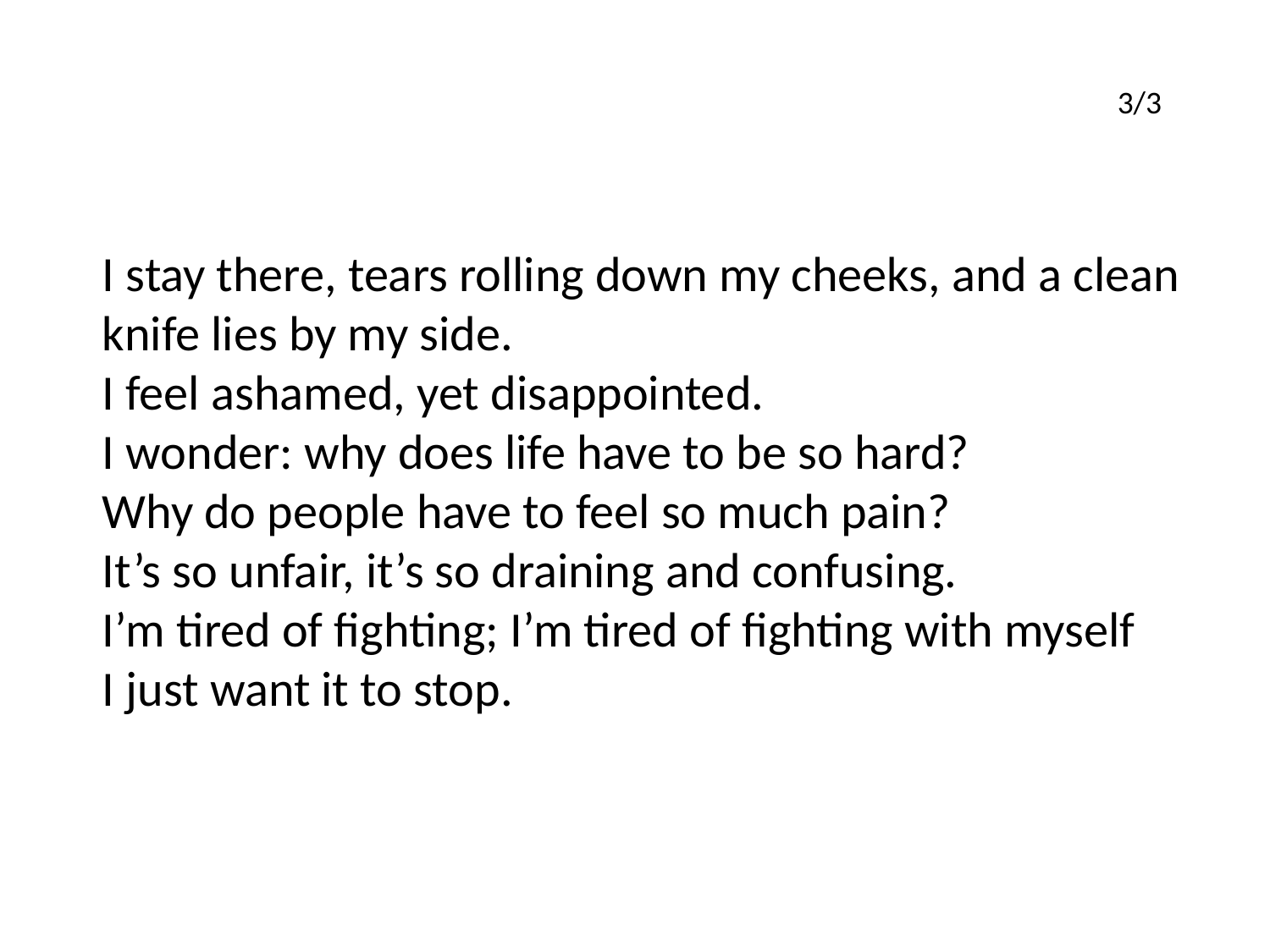

3/3
I stay there, tears rolling down my cheeks, and a clean
knife lies by my side.
I feel ashamed, yet disappointed.
I wonder: why does life have to be so hard?
Why do people have to feel so much pain?
It’s so unfair, it’s so draining and confusing.
I’m tired of fighting; I’m tired of fighting with myself
I just want it to stop.